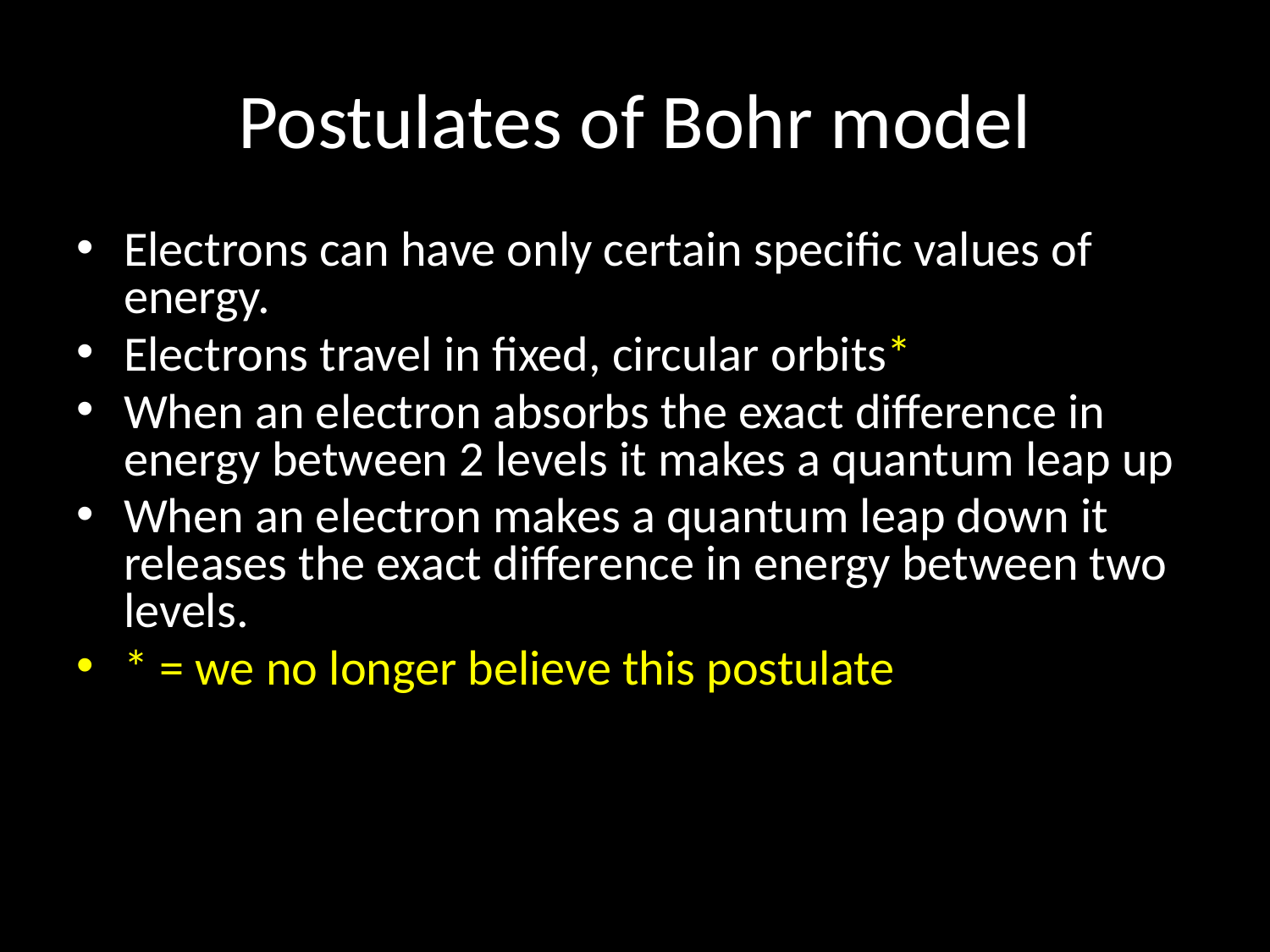

# Postulates of Bohr model
Electrons can have only certain specific values of energy.
Electrons travel in fixed, circular orbits*
When an electron absorbs the exact difference in energy between 2 levels it makes a quantum leap up
When an electron makes a quantum leap down it releases the exact difference in energy between two levels.
* = we no longer believe this postulate